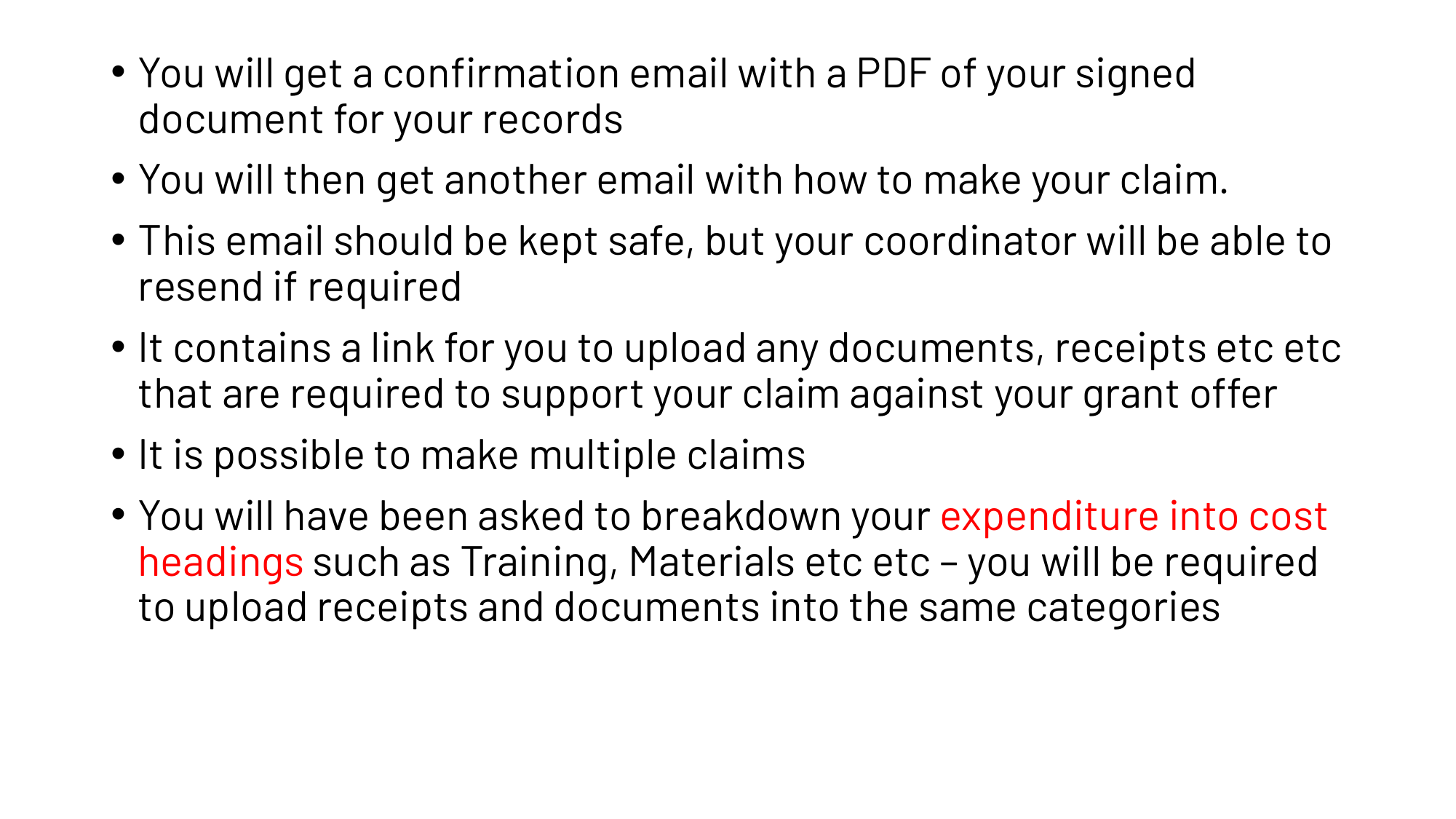

You will get a confirmation email with a PDF of your signed document for your records
You will then get another email with how to make your claim.
This email should be kept safe, but your coordinator will be able to resend if required
It contains a link for you to upload any documents, receipts etc etc that are required to support your claim against your grant offer
It is possible to make multiple claims
You will have been asked to breakdown your expenditure into cost headings such as Training, Materials etc etc – you will be required to upload receipts and documents into the same categories